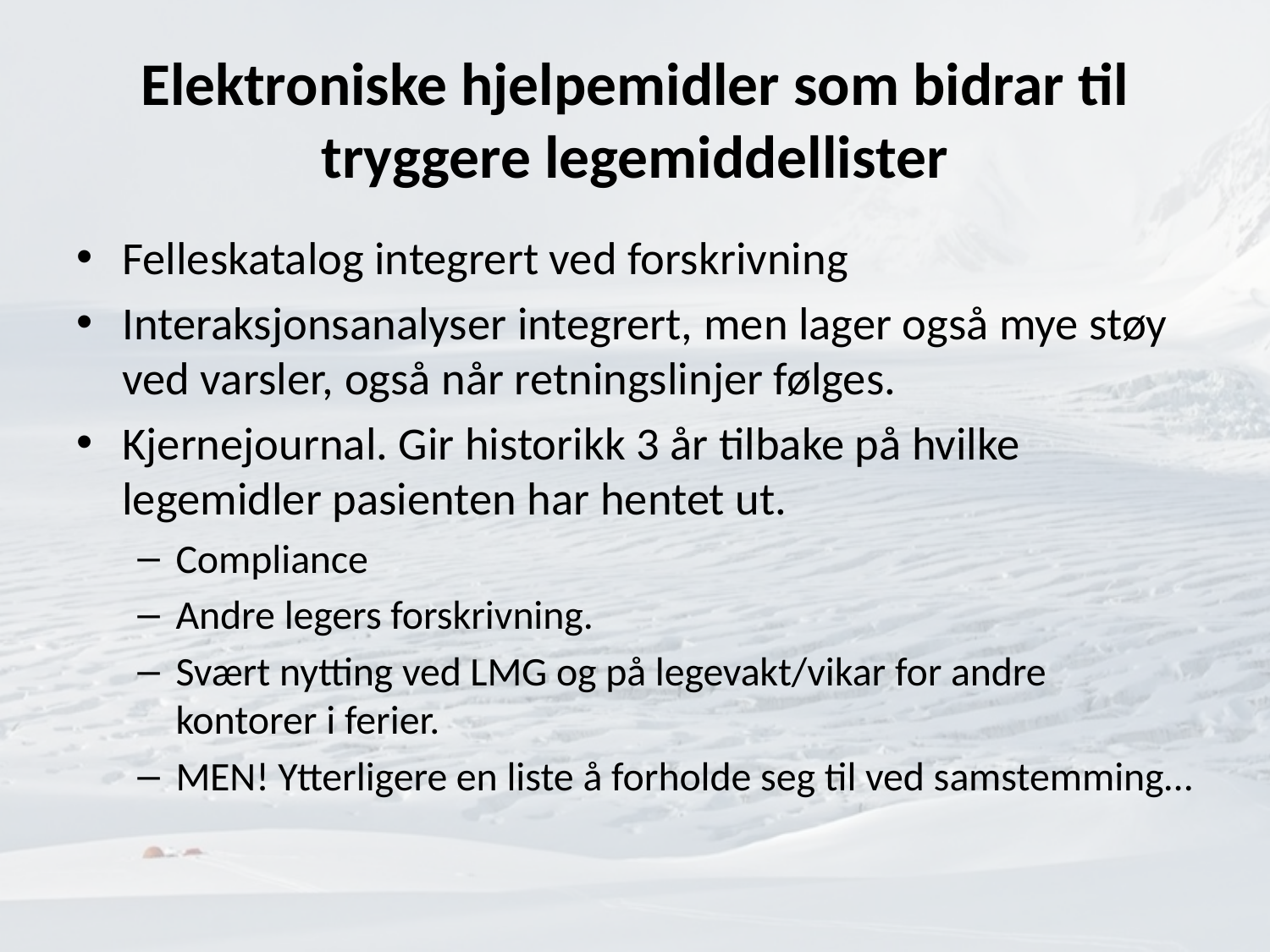

# Elektroniske hjelpemidler som bidrar til tryggere legemiddellister
Felleskatalog integrert ved forskrivning
Interaksjonsanalyser integrert, men lager også mye støy ved varsler, også når retningslinjer følges.
Kjernejournal. Gir historikk 3 år tilbake på hvilke legemidler pasienten har hentet ut.
Compliance
Andre legers forskrivning.
Svært nytting ved LMG og på legevakt/vikar for andre kontorer i ferier.
MEN! Ytterligere en liste å forholde seg til ved samstemming…